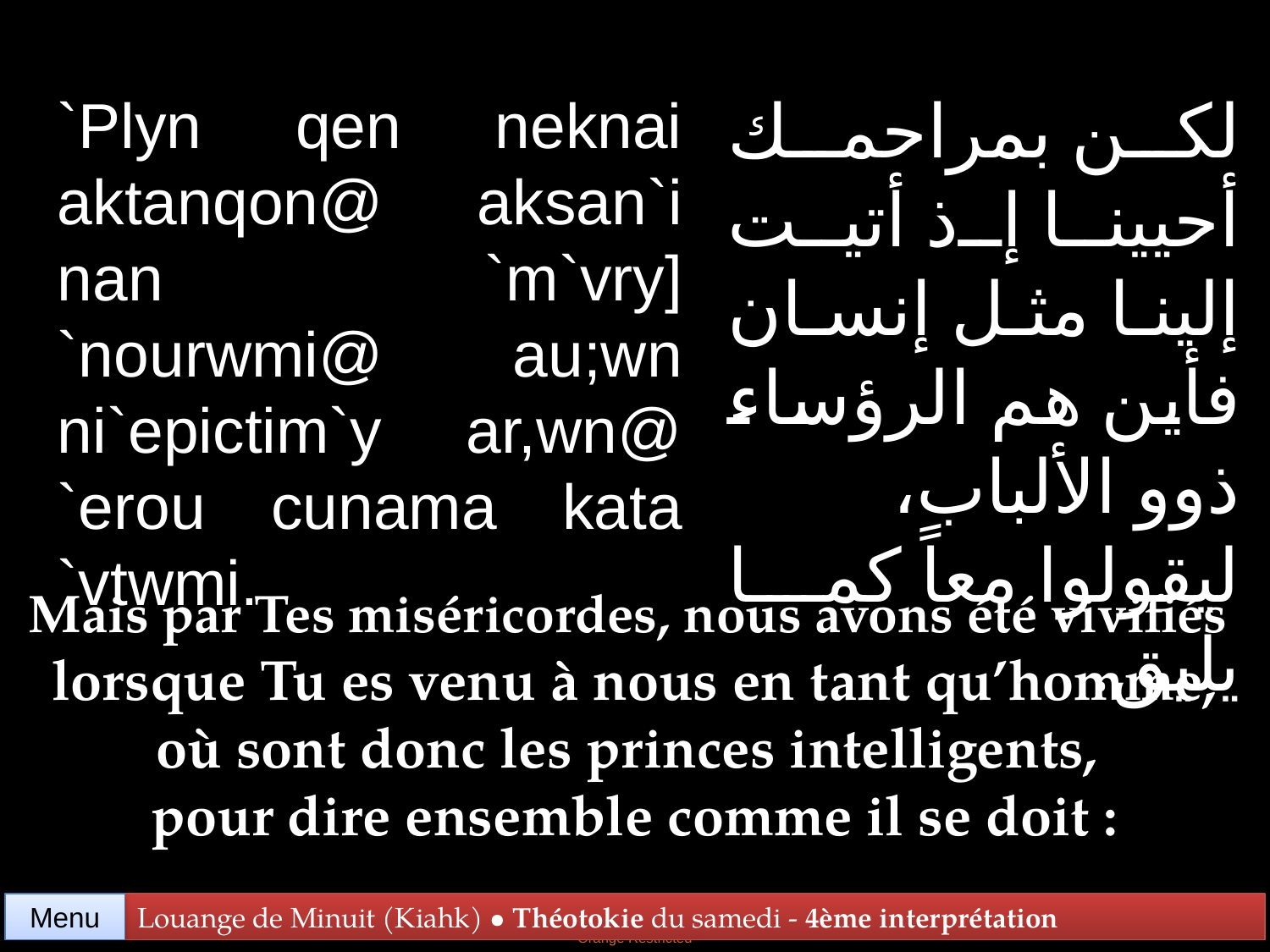

لكن بمراحمك أحيينا إذ أتيت إلينا مثل إنسان فأين هم الرؤساء ذوو الألباب، ليقولوا معاً كما يليق.
`Plyn qen neknai aktanqon@ aksan`i nan `m`vry] `nourwmi@ au;wn ni`epictim`y ar,wn@ `erou cunama kata `vtwmi.
Mais par Tes miséricordes, nous avons été vivifiés
lorsque Tu es venu à nous en tant qu’homme, où sont donc les princes intelligents,
pour dire ensemble comme il se doit :
Menu
Louange de Minuit (Kiahk) • Théotokie du samedi - 4ème interprétation